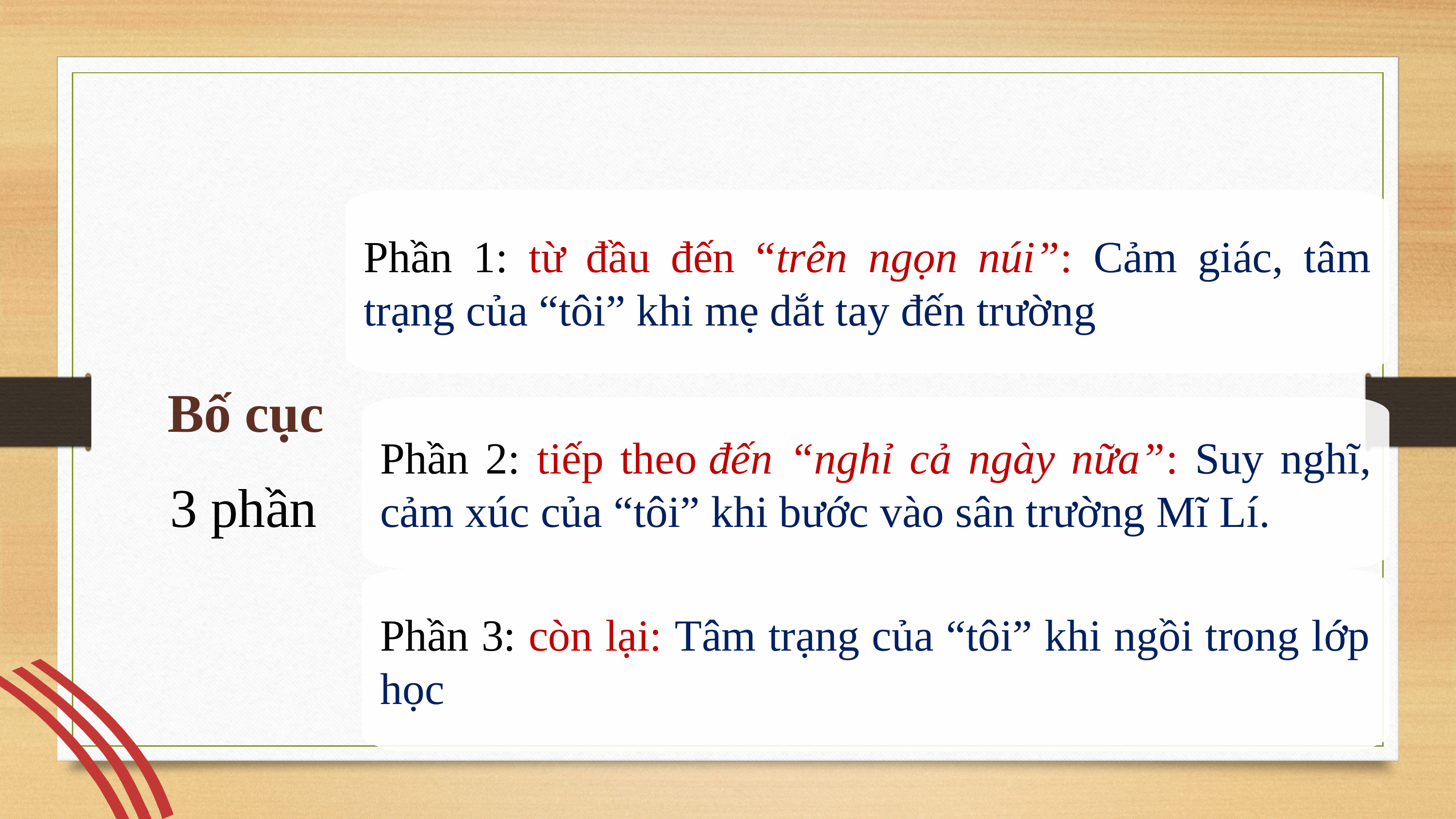

Phần 1: từ đầu đến “trên ngọn núi”: Cảm giác, tâm trạng của “tôi” khi mẹ dắt tay đến trường
Phần 2: tiếp theo đến “nghỉ cả ngày nữa”: Suy nghĩ, cảm xúc của “tôi” khi bước vào sân trường Mĩ Lí.
Bố cục
3 phần
Phần 3: còn lại: Tâm trạng của “tôi” khi ngồi trong lớp học